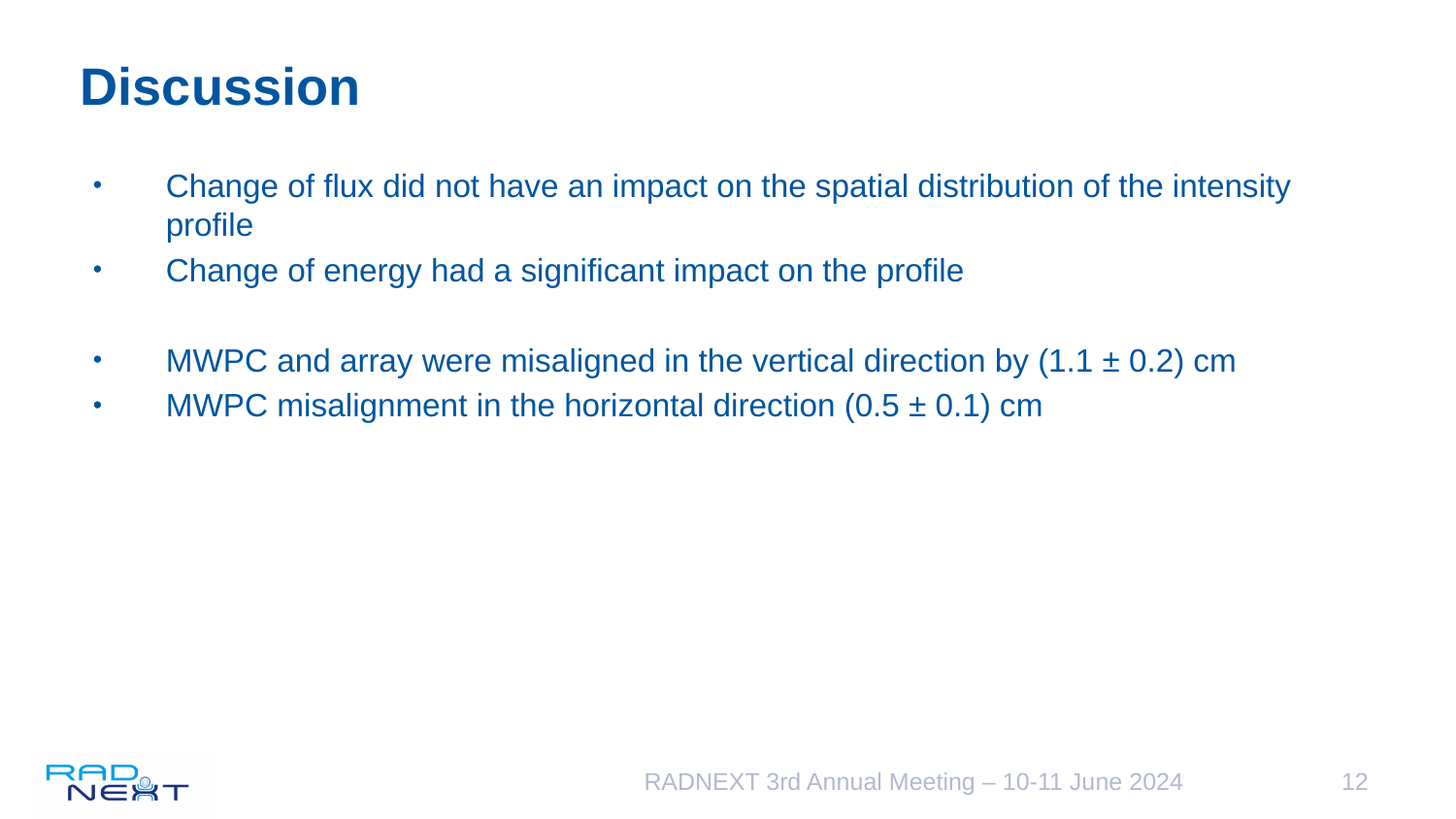

# Discussion
Change of flux did not have an impact on the spatial distribution of the intensity profile
Change of energy had a significant impact on the profile

MWPC and array were misaligned in the vertical direction by (1.1 ± 0.2) cm
MWPC misalignment in the horizontal direction (0.5 ± 0.1) cm

RADNEXT 3rd Annual Meeting – 10-11 June 2024
12